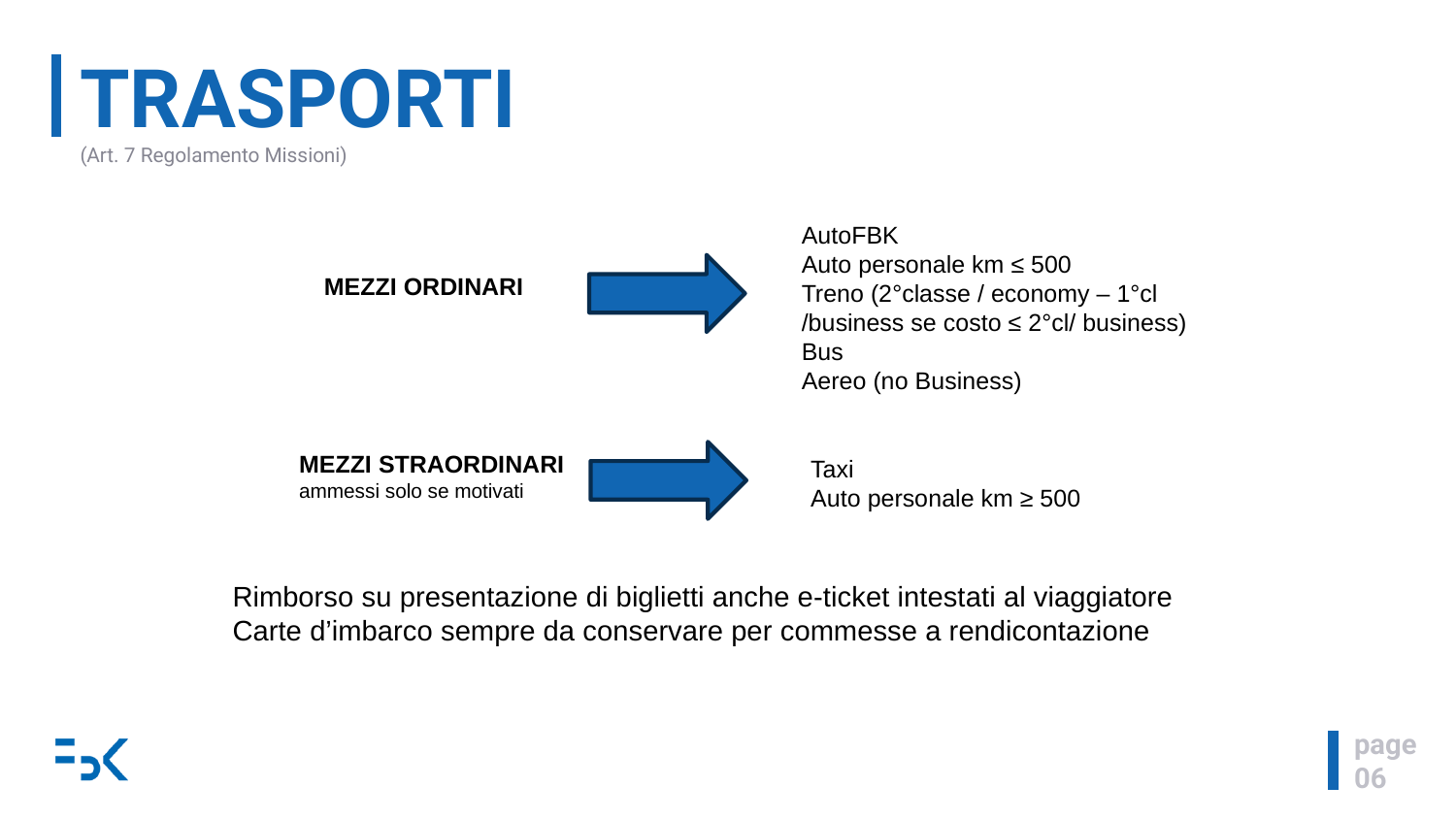

# TRASPORTI (Art. 7 Regolamento Missioni)

AutoFBK
Auto personale km ≤ 500
Treno (2°classe / economy – 1°cl /business se costo ≤ 2°cl/ business)
Bus
Aereo (no Business)

MEZZI ORDINARI
MEZZI STRAORDINARI
ammessi solo se motivati

Taxi
Auto personale km ≥ 500
Rimborso su presentazione di biglietti anche e-ticket intestati al viaggiatore
Carte d’imbarco sempre da conservare per commesse a rendicontazione
page
06